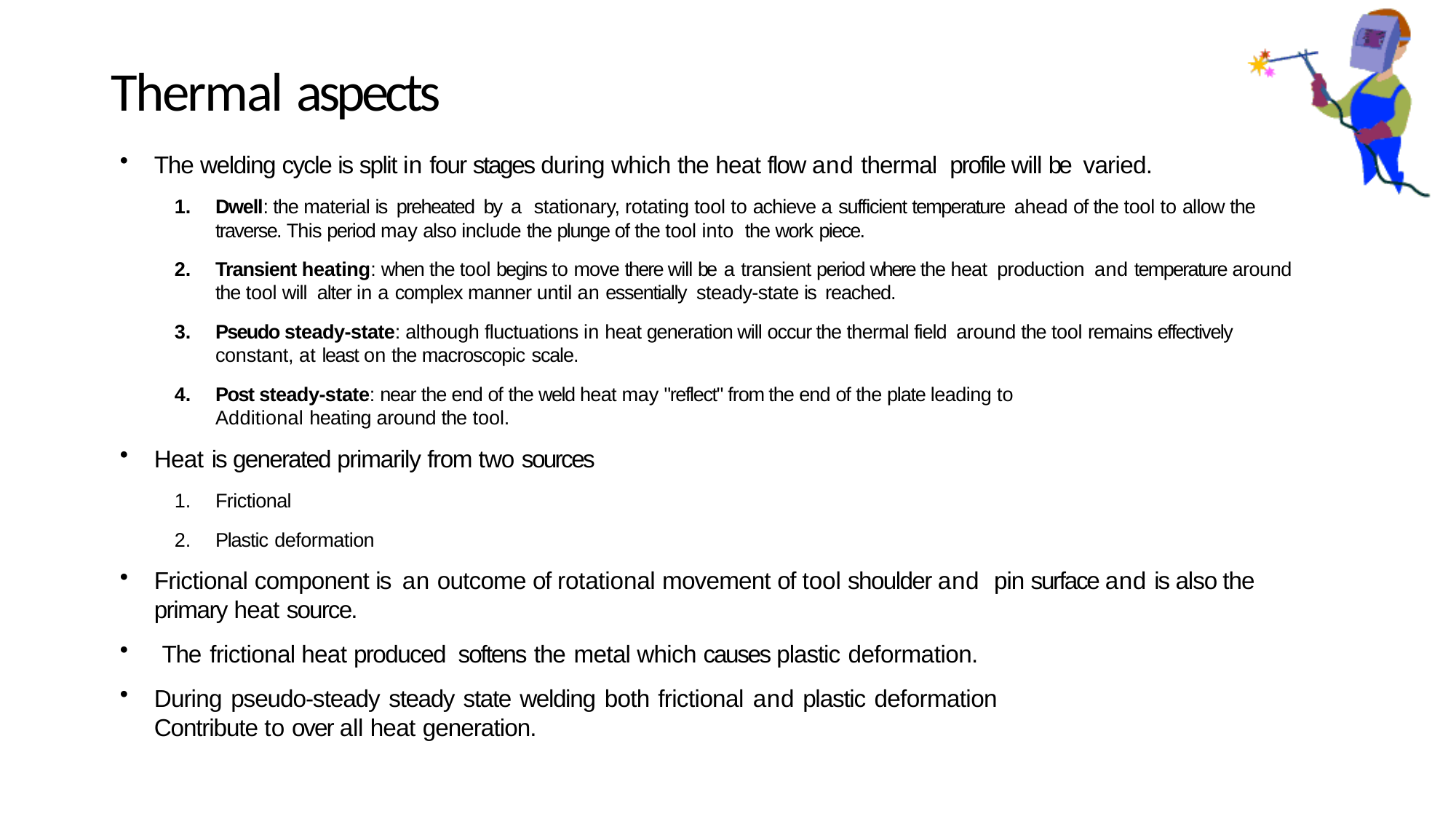

Thermal aspects
L
The welding cycle is split in four stages during which the heat flow and thermal  profile will be  varied.
Dwell: the material is  preheated  by  a  stationary, rotating tool to achieve a sufficient temperature  ahead of the tool to allow the traverse. This period may also include the plunge of the tool into  the work piece.
Transient heating: when the tool begins to move there will be  a transient period where the heat  production  and temperature around the tool will  alter in a complex manner until an essentially  steady-state is  reached.
Pseudo steady-state: although fluctuations in heat generation will occur the thermal field  around the tool remains effectively  constant, at least on the macroscopic scale.
Post steady-state: near the end of the weld heat may "reflect" from the end of the plate leading to
Additional heating around the tool.
Heat is generated primarily from two sources
Frictional
Plastic deformation
Frictional component is  an outcome of rotational movement of tool shoulder and  pin surface and is also the primary heat source.
The frictional heat produced  softens the metal which causes plastic deformation.
During pseudo-steady steady state welding both frictional and plastic deformation
Contribute to over all heat generation.